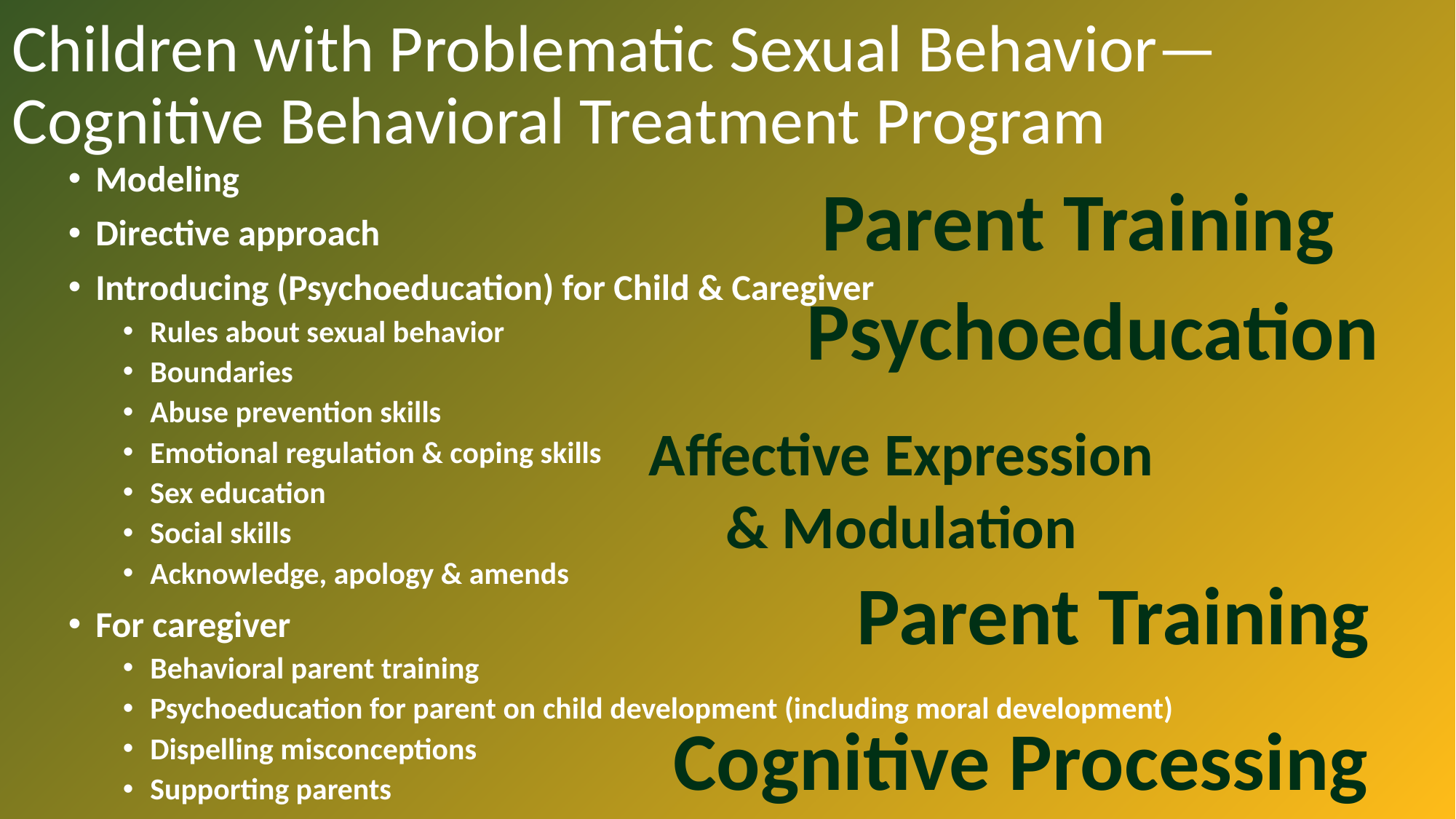

# Children with Problematic Sexual Behavior—Cognitive Behavioral Treatment Program
Modeling
Directive approach
Introducing (Psychoeducation) for Child & Caregiver
Rules about sexual behavior
Boundaries
Abuse prevention skills
Emotional regulation & coping skills
Sex education
Social skills
Acknowledge, apology & amends
For caregiver
Behavioral parent training
Psychoeducation for parent on child development (including moral development)
Dispelling misconceptions
Supporting parents
Parent Training
Psychoeducation
Affective Expression
& Modulation
Parent Training
Cognitive Processing